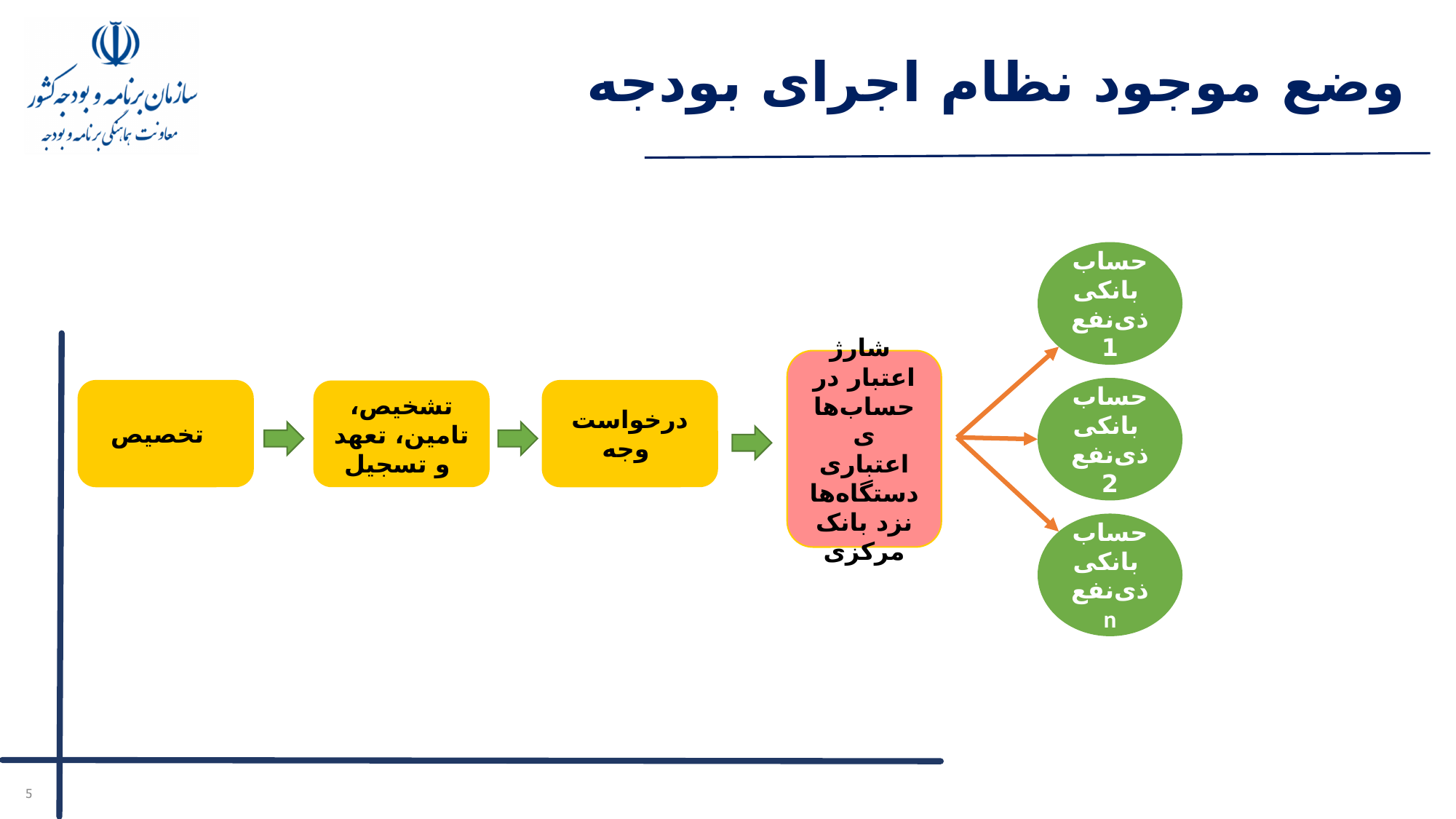

# وضع موجود نظام اجرای بودجه
حساب  بانکی ذی‌نفع 1
 شارژ اعتبار در حساب‌های اعتباری دستگاه‌ها نزد بانک مرکزی
حساب  بانکی ذی‌نفع 2
درخواست وجه
تخصیص
تشخیص، تامین، تعهد و تسجیل

حساب  بانکی ذی‌نفع n
5